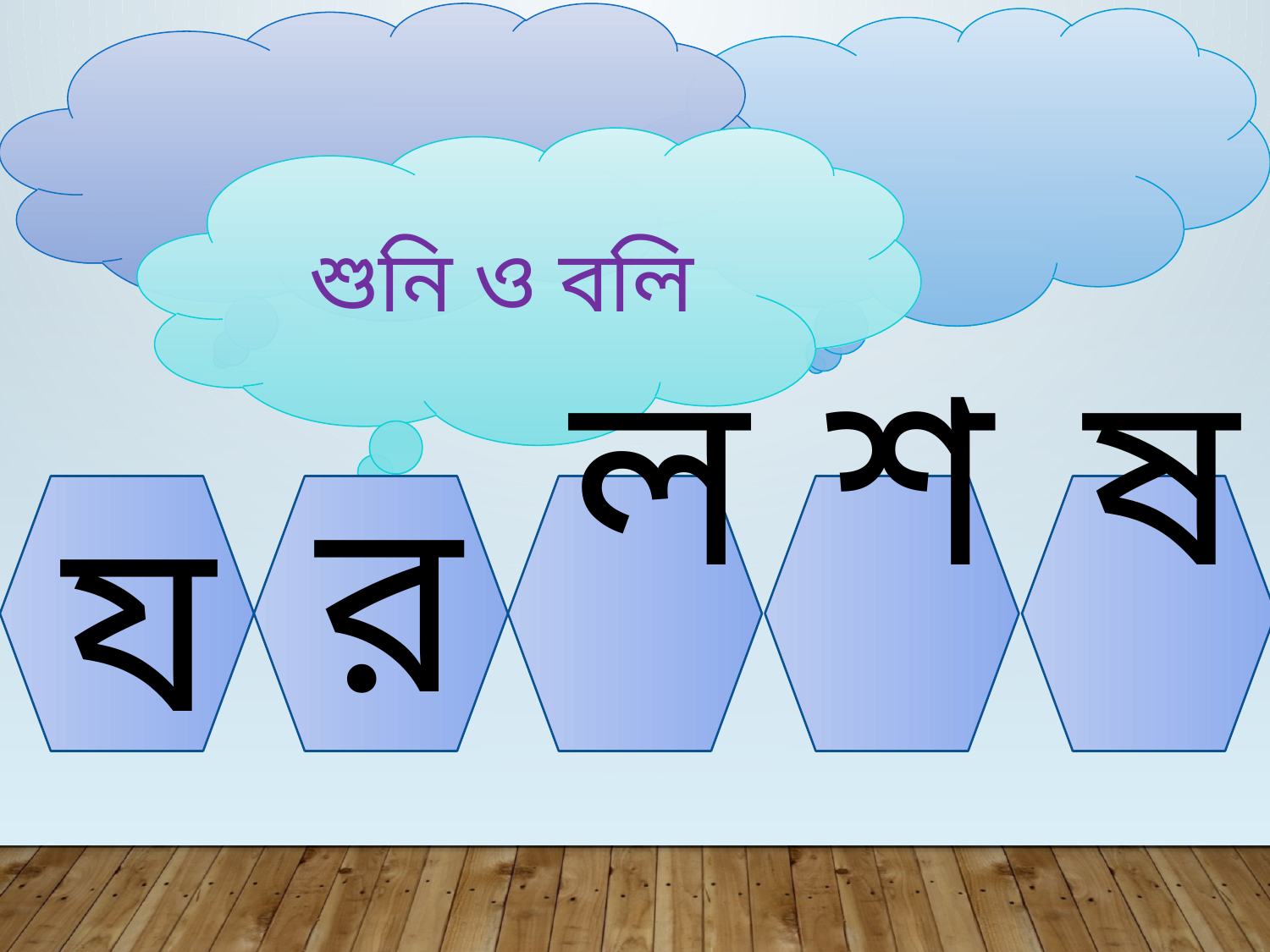

শুনি ও বলি
য
র
ল
শ
ষ